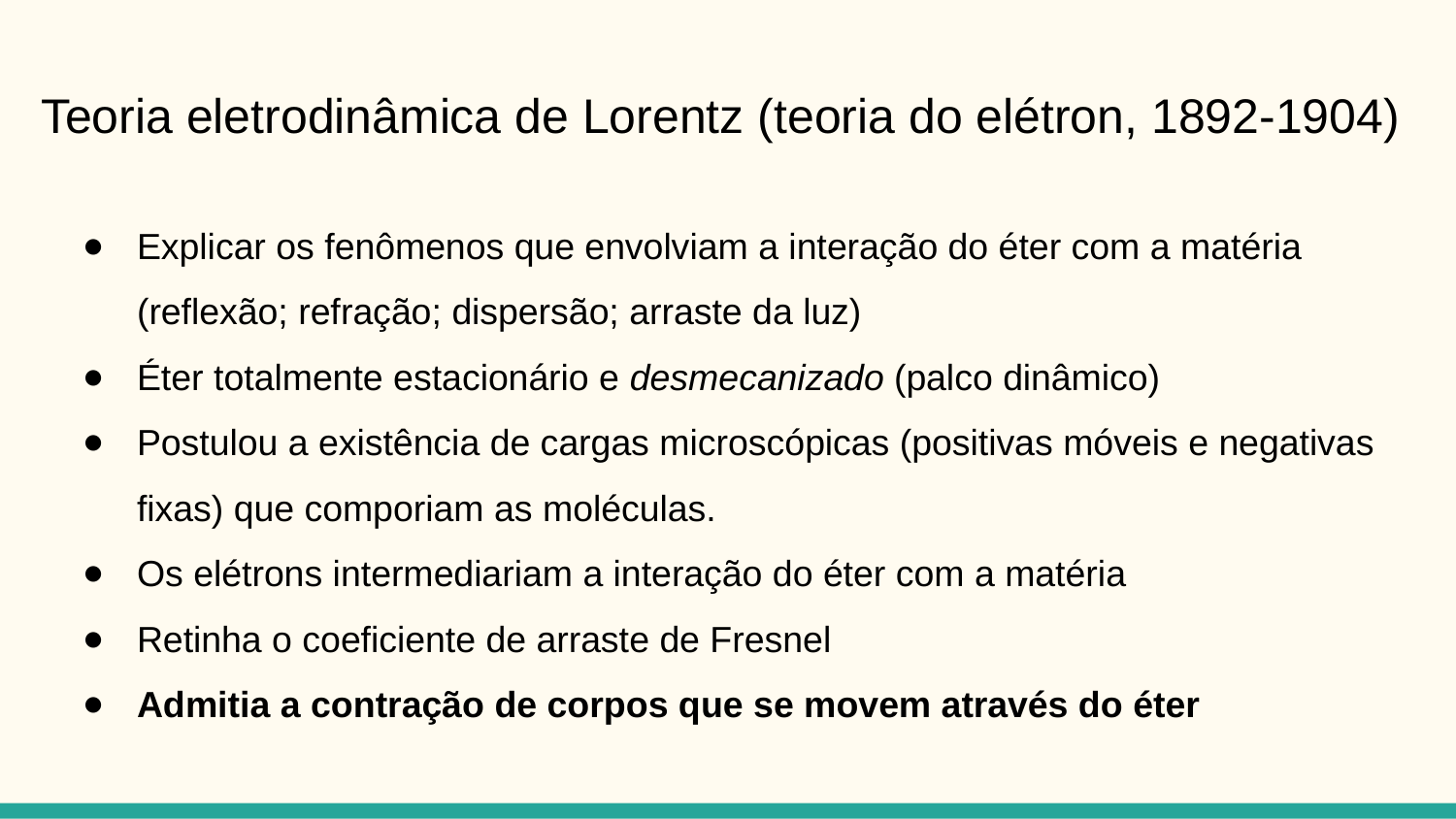

# Teoria eletrodinâmica de Lorentz (teoria do elétron, 1892-1904)
Explicar os fenômenos que envolviam a interação do éter com a matéria (reflexão; refração; dispersão; arraste da luz)
Éter totalmente estacionário e desmecanizado (palco dinâmico)
Postulou a existência de cargas microscópicas (positivas móveis e negativas fixas) que comporiam as moléculas.
Os elétrons intermediariam a interação do éter com a matéria
Retinha o coeficiente de arraste de Fresnel
Admitia a contração de corpos que se movem através do éter